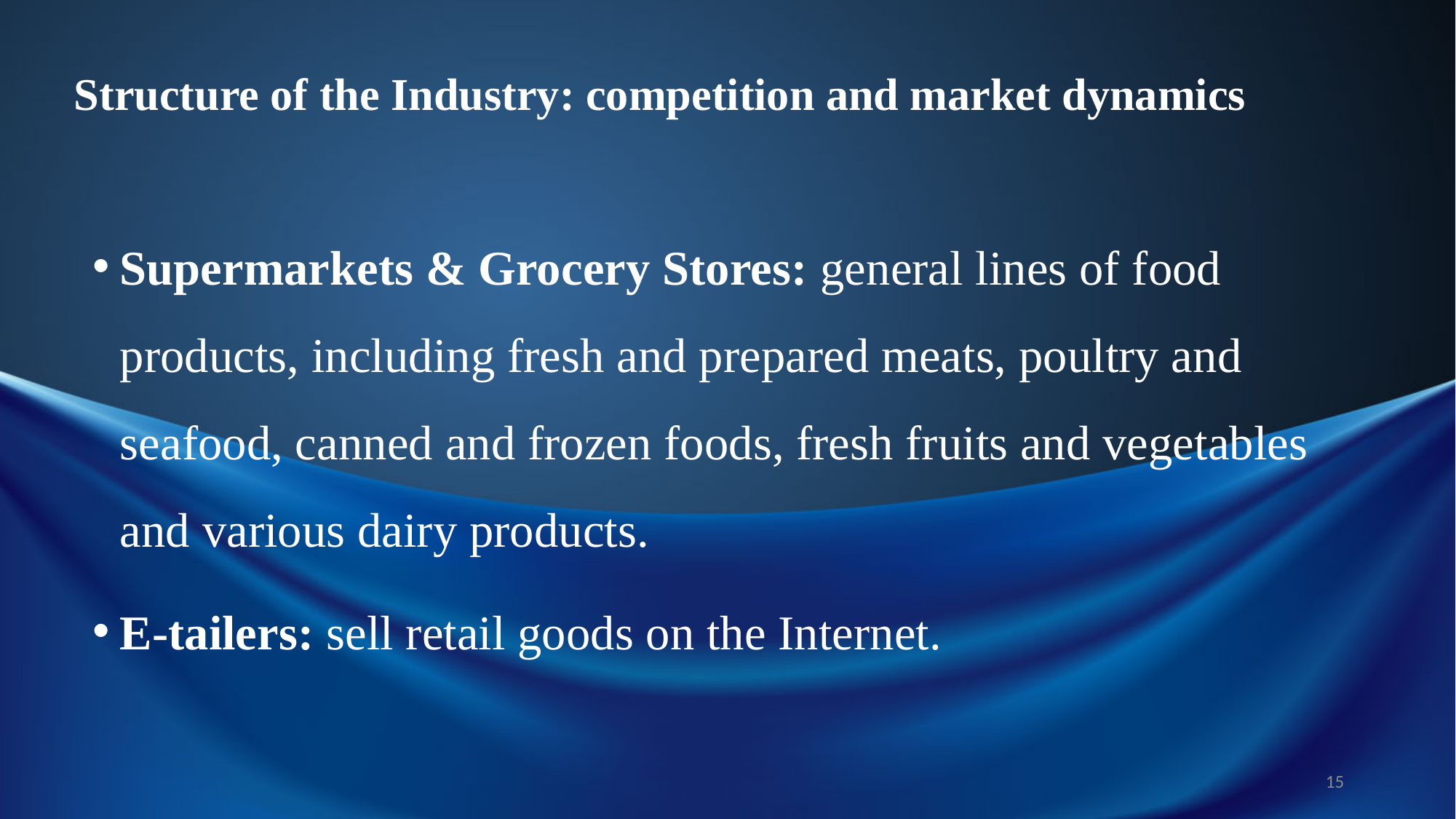

# Structure of the Industry: competition and market dynamics
Supermarkets & Grocery Stores: general lines of food products, including fresh and prepared meats, poultry and seafood, canned and frozen foods, fresh fruits and vegetables and various dairy products.
E-tailers: sell retail goods on the Internet.

15